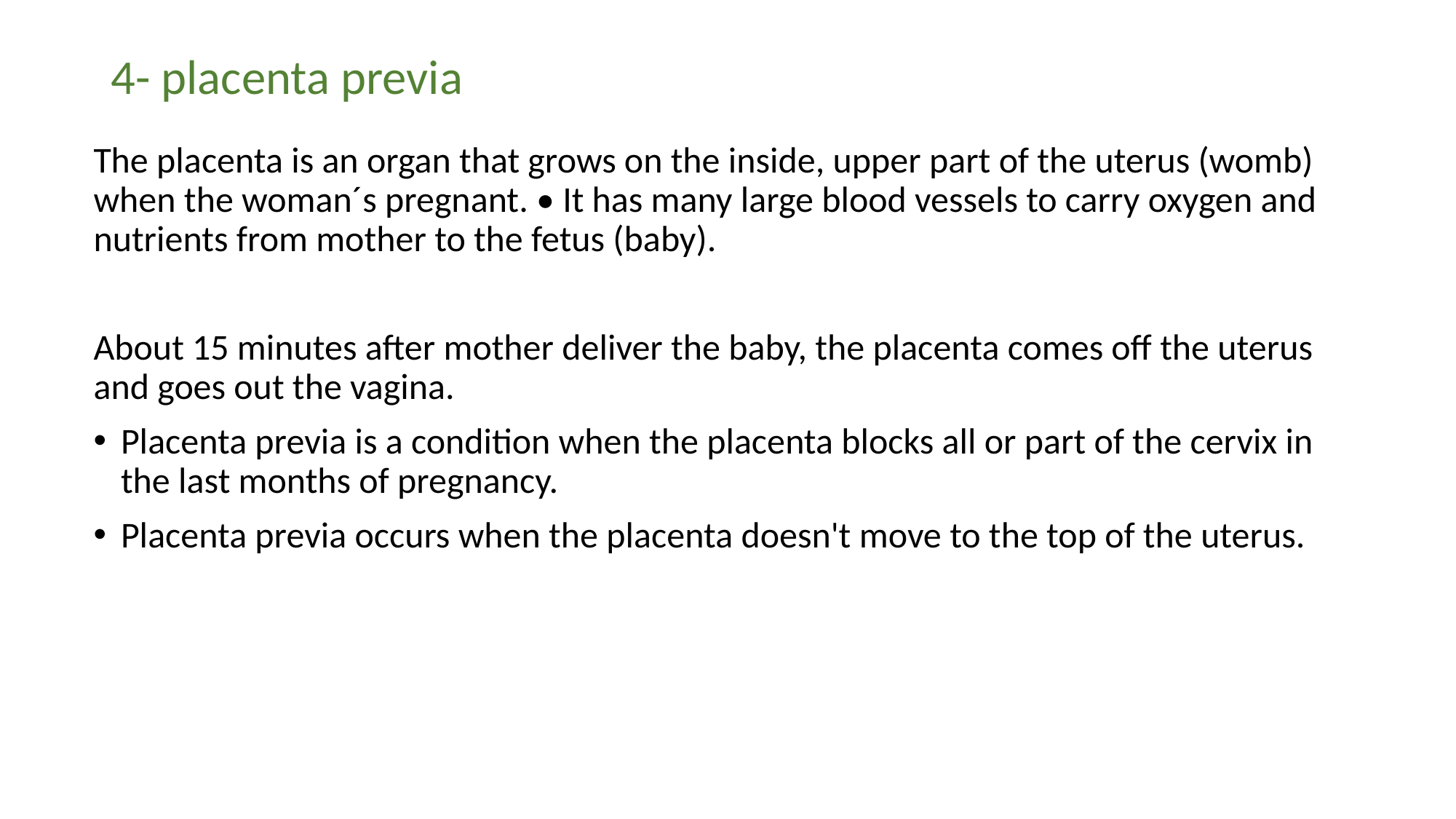

# 4- placenta previa
The placenta is an organ that grows on the inside, upper part of the uterus (womb) when the woman´s pregnant. • It has many large blood vessels to carry oxygen and nutrients from mother to the fetus (baby).

About 15 minutes after mother deliver the baby, the placenta comes off the uterus and goes out the vagina.
Placenta previa is a condition when the placenta blocks all or part of the cervix in the last months of pregnancy.
Placenta previa occurs when the placenta doesn't move to the top of the uterus.